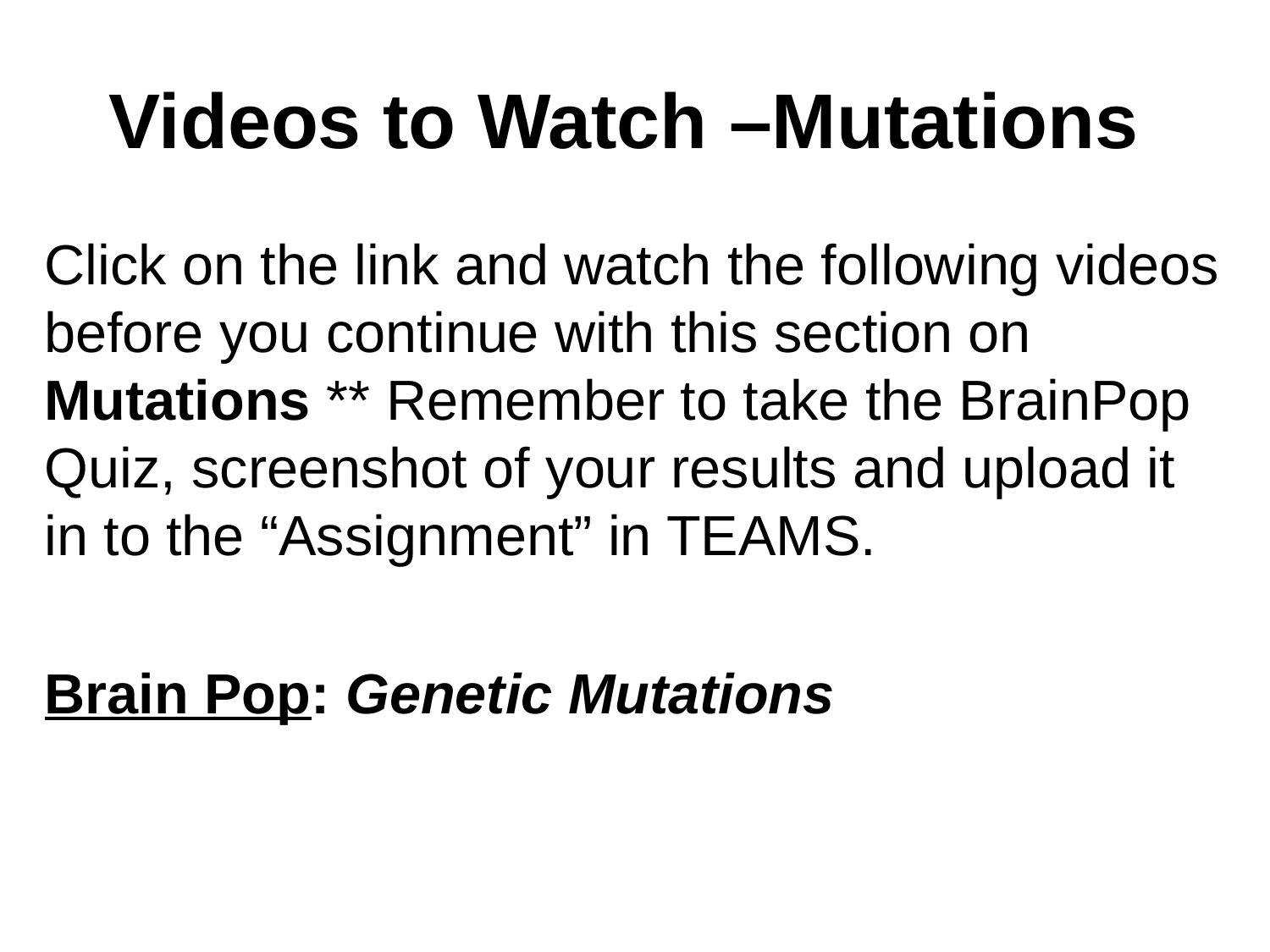

# Videos to Watch –Mutations
Click on the link and watch the following videos before you continue with this section on Mutations ** Remember to take the BrainPop Quiz, screenshot of your results and upload it in to the “Assignment” in TEAMS.

Brain Pop: Genetic Mutations